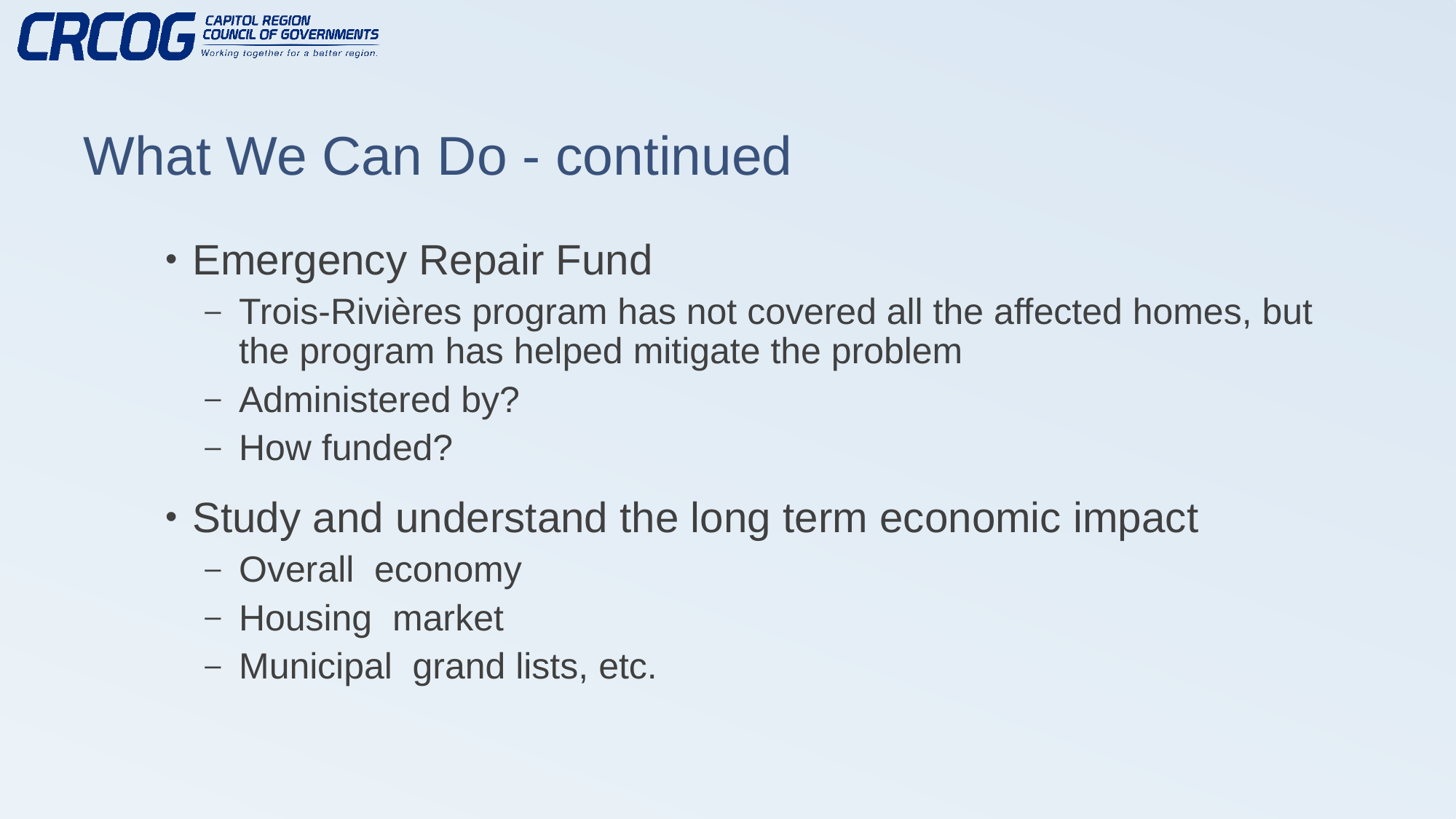

# What We Can Do - continued
Emergency Repair Fund
Trois-Rivières program has not covered all the affected homes, but the program has helped mitigate the problem
Administered by?
How funded?
Study and understand the long term economic impact
Overall  economy
Housing  market
Municipal  grand lists, etc.